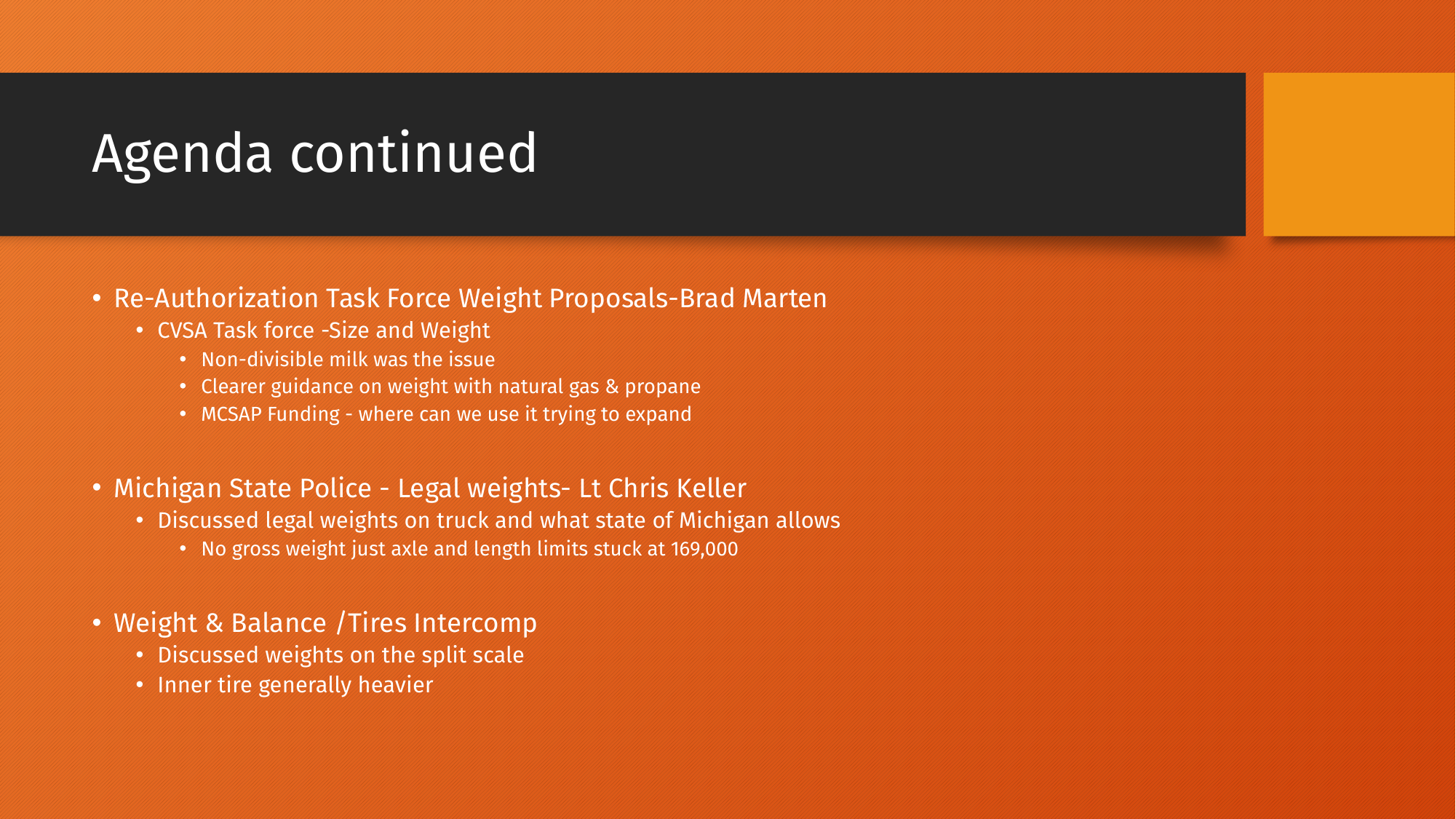

# Agenda continued
Re-Authorization Task Force Weight Proposals-Brad Marten
CVSA Task force -Size and Weight
Non-divisible milk was the issue
Clearer guidance on weight with natural gas & propane
MCSAP Funding - where can we use it trying to expand

Michigan State Police - Legal weights- Lt Chris Keller
Discussed legal weights on truck and what state of Michigan allows
No gross weight just axle and length limits stuck at 169,000

Weight & Balance /Tires Intercomp
Discussed weights on the split scale
Inner tire generally heavier